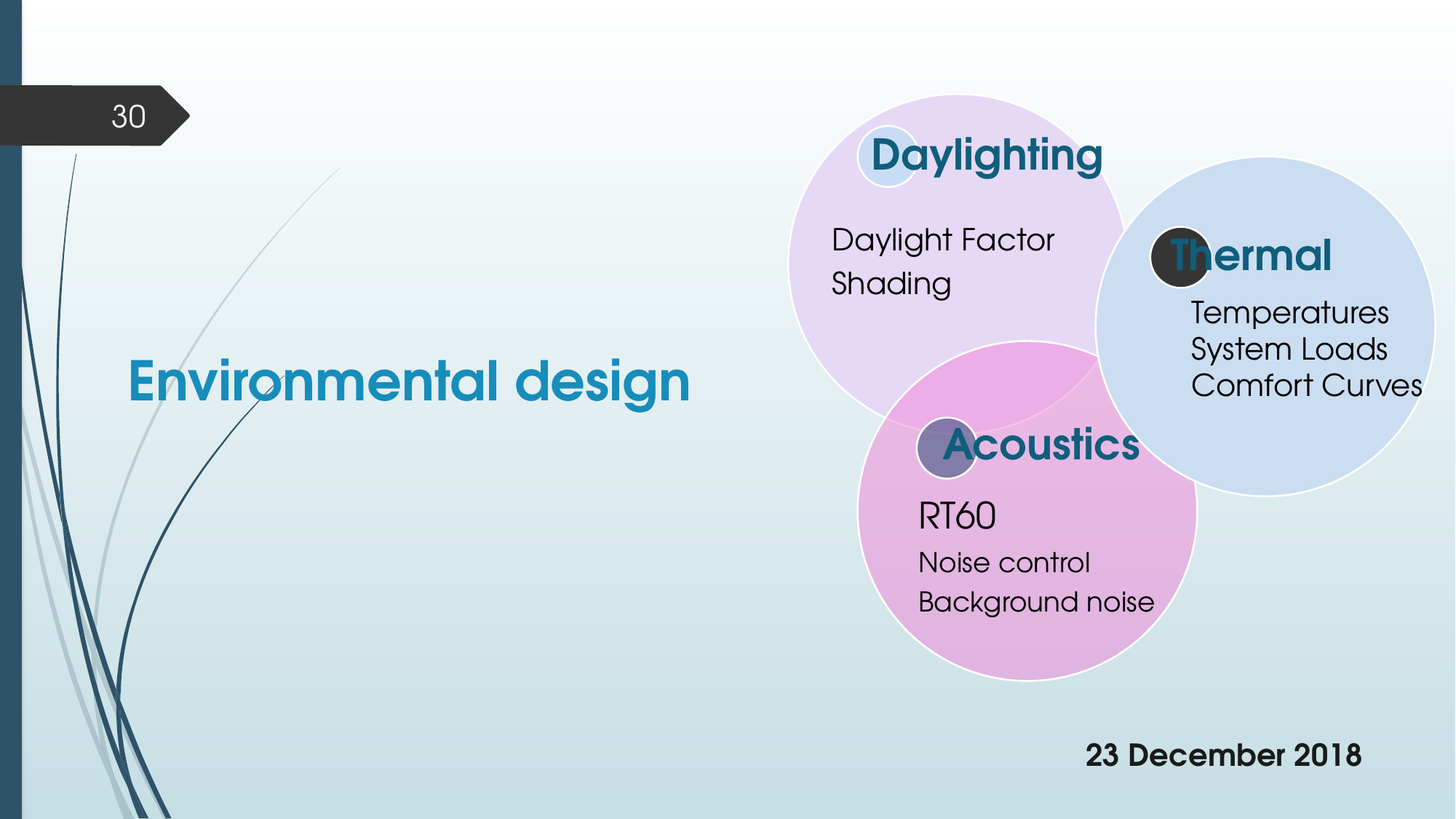

30
Daylighting

Daylight Factor
Shading
Acoustics
RT60
Noise control
Background noise

Thermal
Temperatures
System Loads
Comfort Curves

# Environmental design
23 December 2018